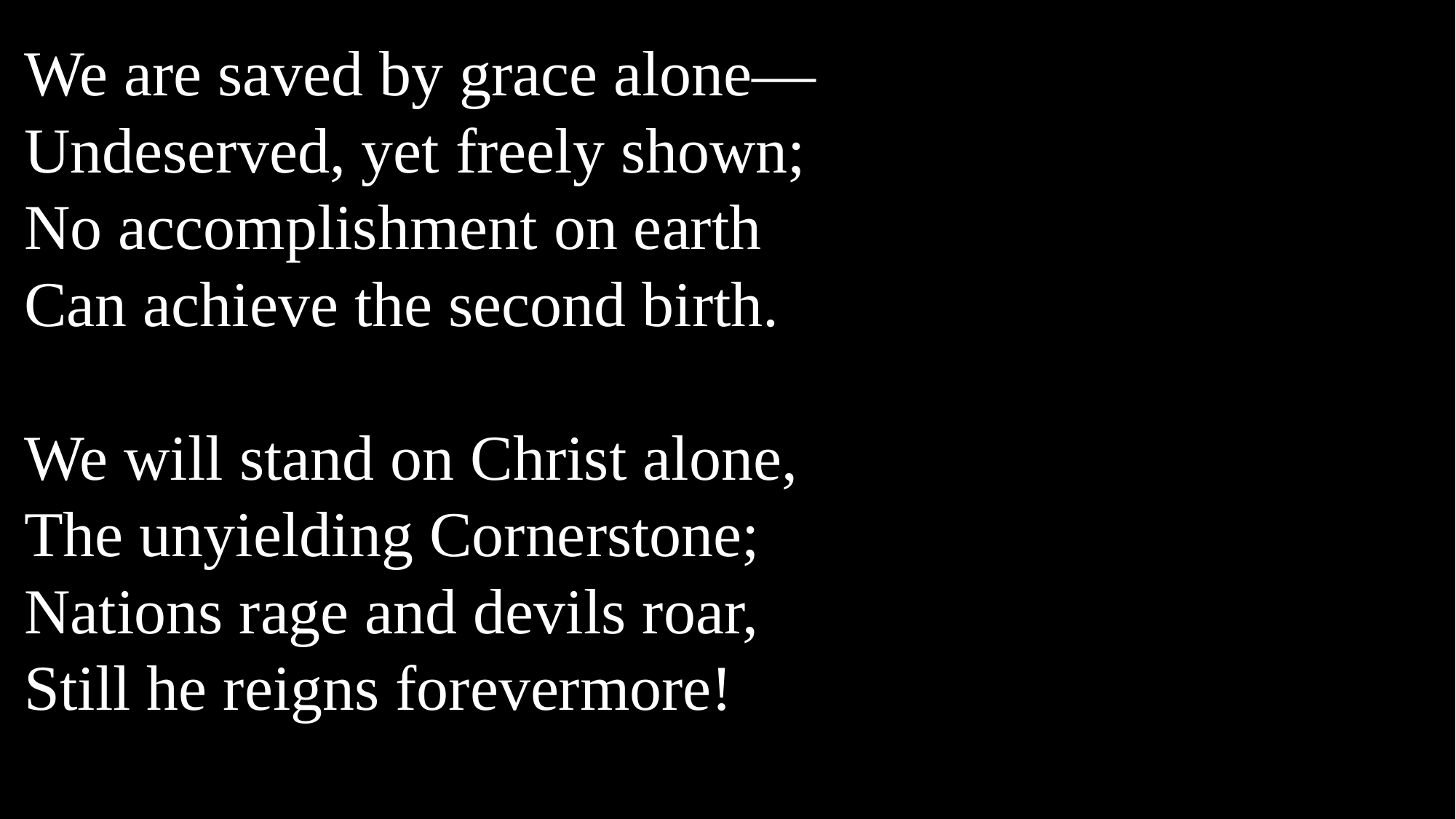

We are saved by grace alone—
Undeserved, yet freely shown;
No accomplishment on earth
Can achieve the second birth.

We will stand on Christ alone,
The unyielding Cornerstone;
Nations rage and devils roar,
Still he reigns forevermore!